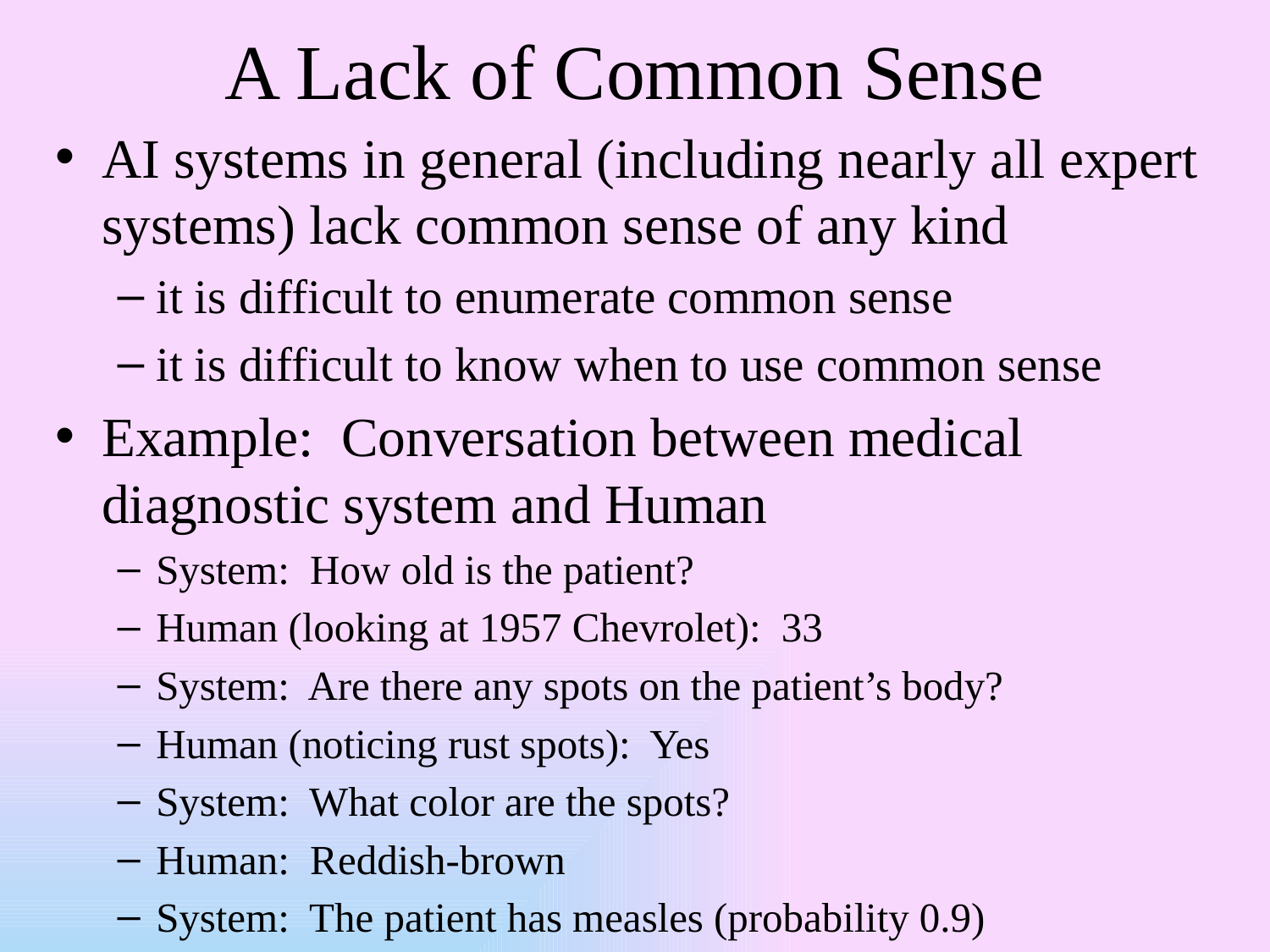

# A Lack of Common Sense
AI systems in general (including nearly all expert systems) lack common sense of any kind
it is difficult to enumerate common sense
it is difficult to know when to use common sense
Example:  Conversation between medical diagnostic system and Human
System:  How old is the patient?
Human (looking at 1957 Chevrolet):  33
System:  Are there any spots on the patient’s body?
Human (noticing rust spots):  Yes
System:  What color are the spots?
Human:  Reddish-brown
System:  The patient has measles (probability 0.9)